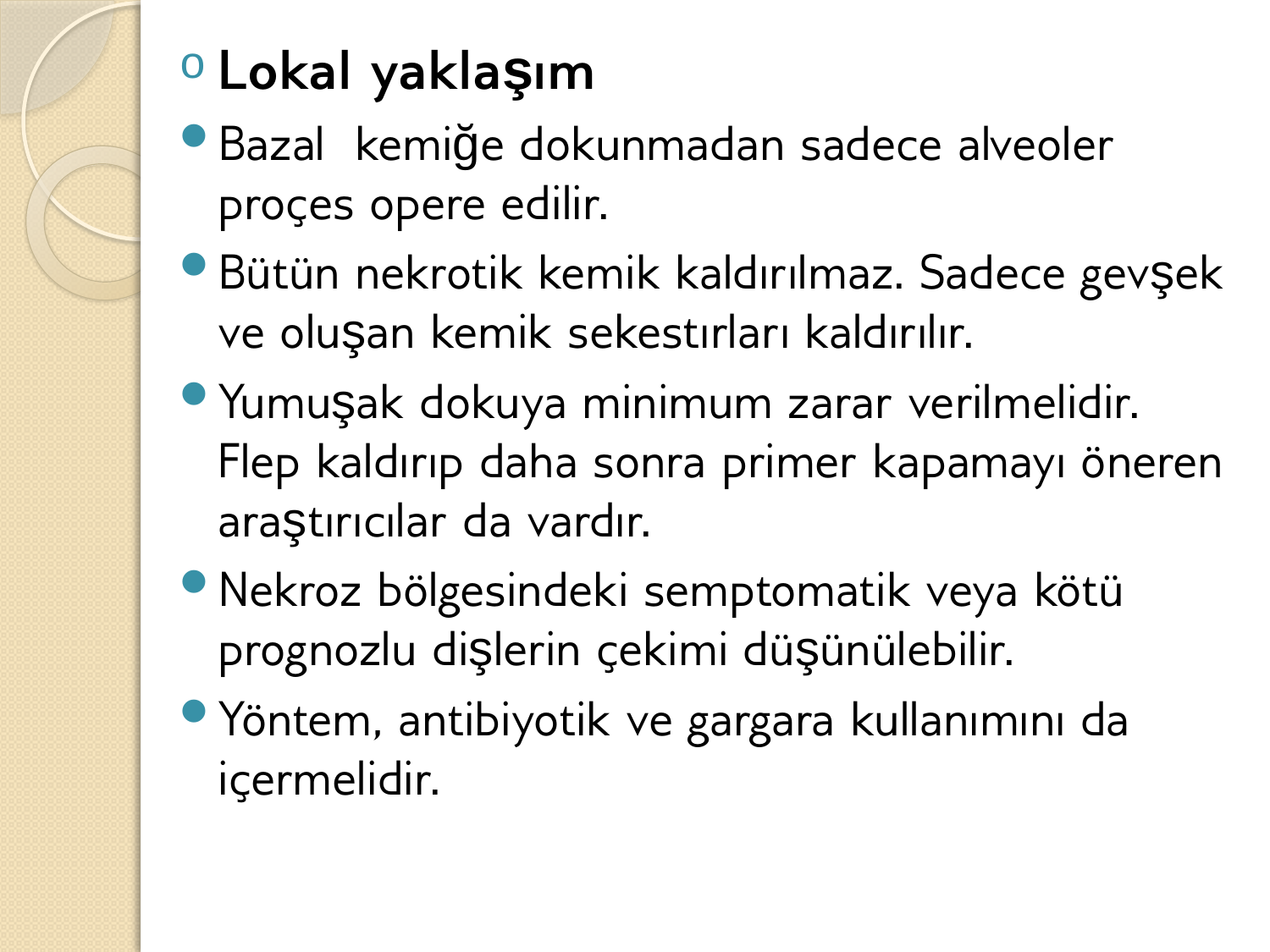

Lokal yaklaşım
Bazal  kemiğe dokunmadan sadece alveoler proçes opere edilir.
Bütün nekrotik kemik kaldırılmaz. Sadece gevşek ve oluşan kemik sekestırları kaldırılır.
Yumuşak dokuya minimum zarar verilmelidir. Flep kaldırıp daha sonra primer kapamayı öneren araştırıcılar da vardır.
Nekroz bölgesindeki semptomatik veya kötü prognozlu dişlerin çekimi düşünülebilir.
Yöntem, antibiyotik ve gargara kullanımını da içermelidir.